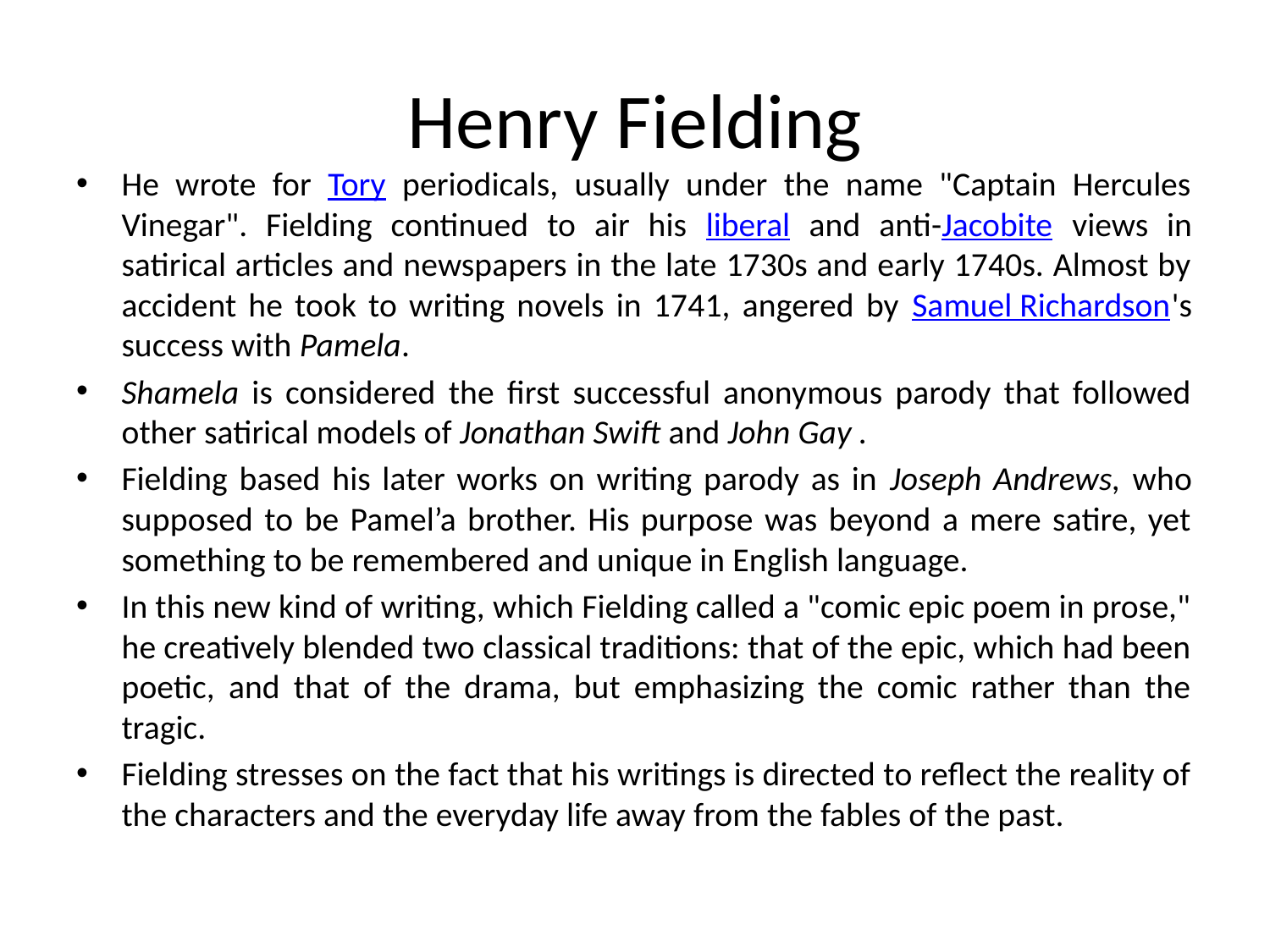

# Henry Fielding
He wrote for Tory periodicals, usually under the name "Captain Hercules Vinegar". Fielding continued to air his liberal and anti-Jacobite views in satirical articles and newspapers in the late 1730s and early 1740s. Almost by accident he took to writing novels in 1741, angered by Samuel Richardson's success with Pamela.
Shamela is considered the first successful anonymous parody that followed other satirical models of Jonathan Swift and John Gay .
Fielding based his later works on writing parody as in Joseph Andrews, who supposed to be Pamel’a brother. His purpose was beyond a mere satire, yet something to be remembered and unique in English language.
In this new kind of writing, which Fielding called a "comic epic poem in prose," he creatively blended two classical traditions: that of the epic, which had been poetic, and that of the drama, but emphasizing the comic rather than the tragic.
Fielding stresses on the fact that his writings is directed to reflect the reality of the characters and the everyday life away from the fables of the past.